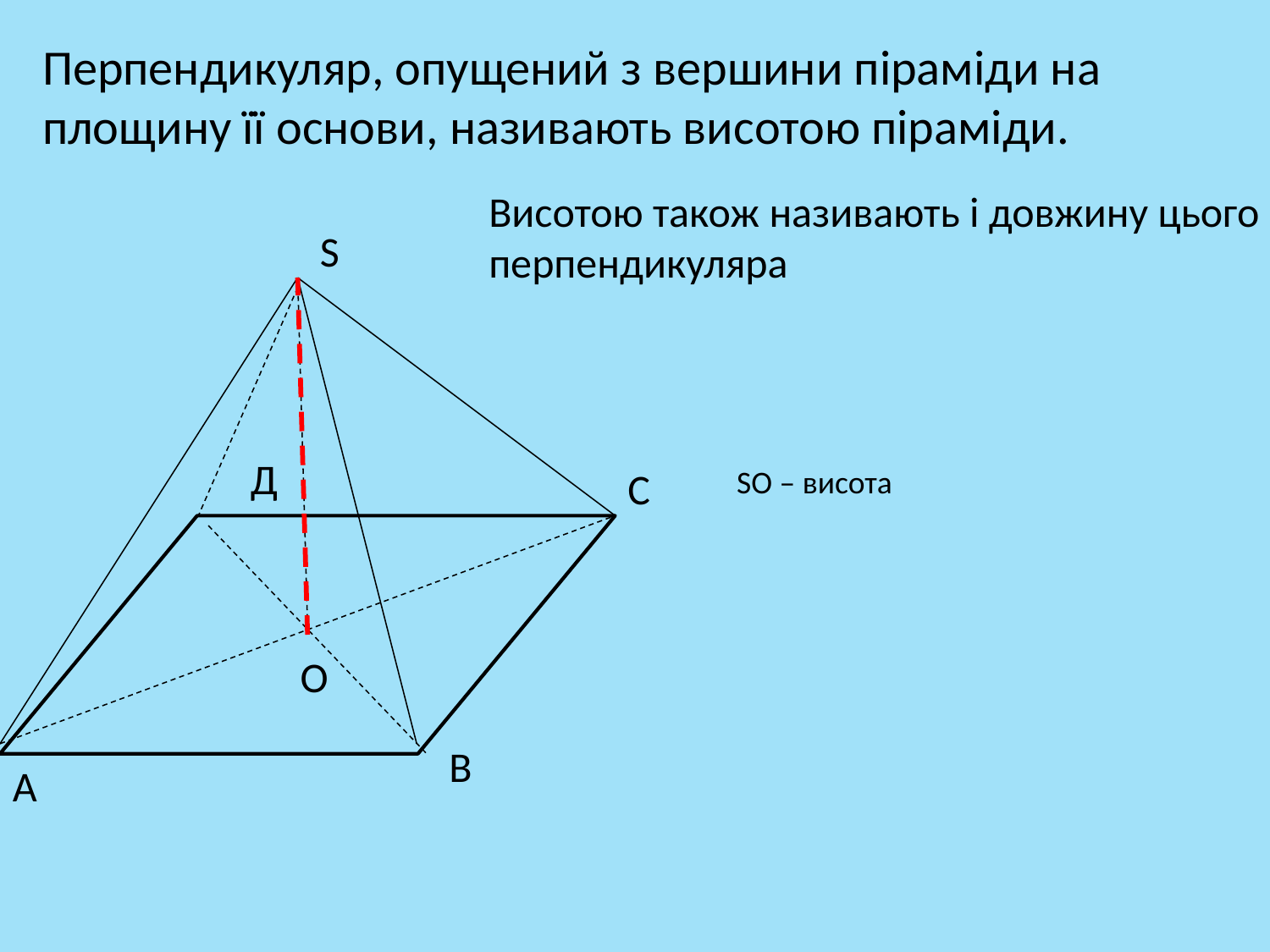

Перпендикуляр, опущений з вершини піраміди на площину її основи, називають висотою піраміди.
Висотою також називають і довжину цього перпендикуляра
S
Д
С
SО – висота

О
В
А